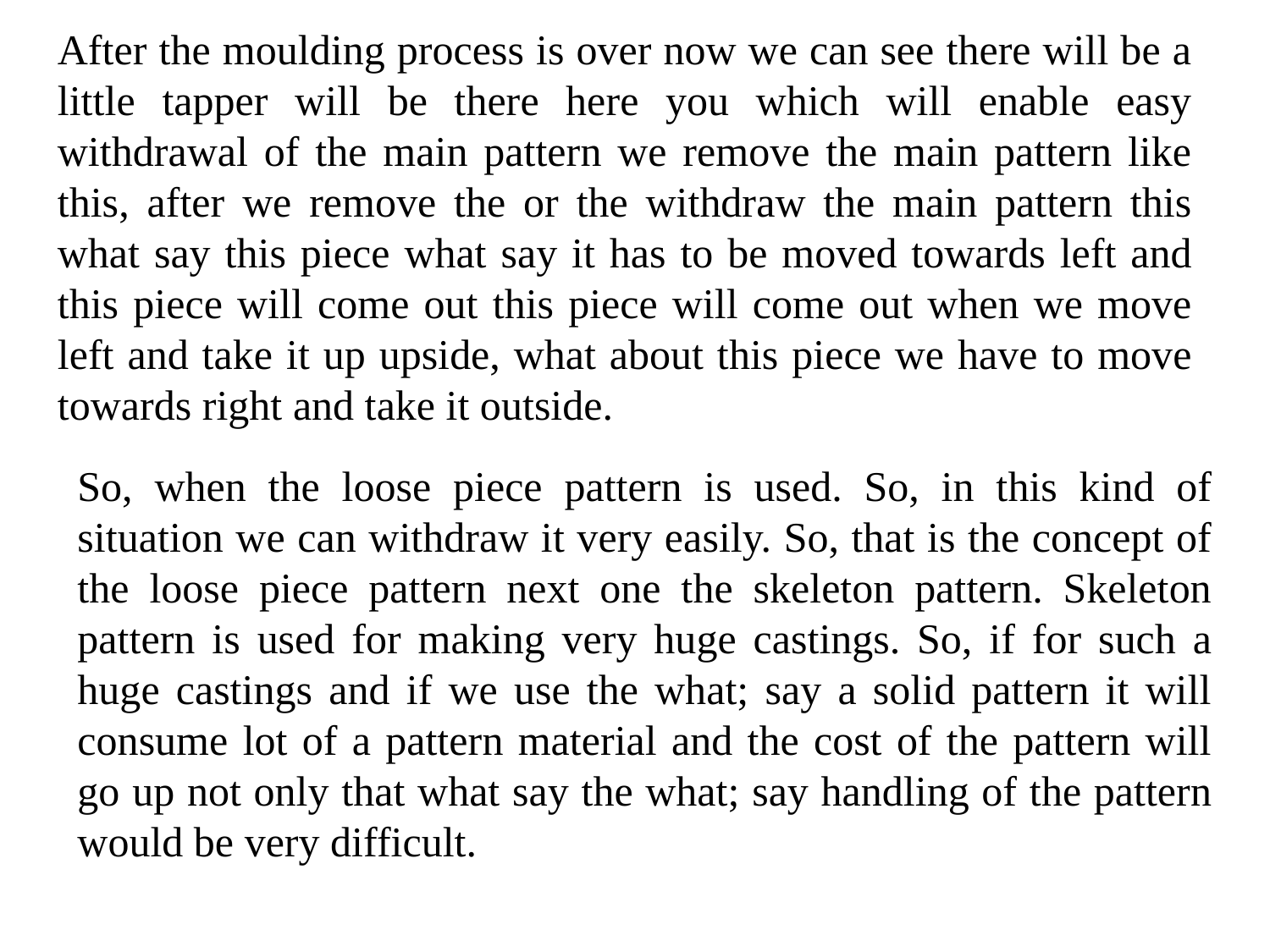

After the moulding process is over now we can see there will be a little tapper will be there here you which will enable easy withdrawal of the main pattern we remove the main pattern like this, after we remove the or the withdraw the main pattern this what say this piece what say it has to be moved towards left and this piece will come out this piece will come out when we move left and take it up upside, what about this piece we have to move towards right and take it outside.
So, when the loose piece pattern is used. So, in this kind of situation we can withdraw it very easily. So, that is the concept of the loose piece pattern next one the skeleton pattern. Skeleton pattern is used for making very huge castings. So, if for such a huge castings and if we use the what; say a solid pattern it will consume lot of a pattern material and the cost of the pattern will go up not only that what say the what; say handling of the pattern would be very difficult.